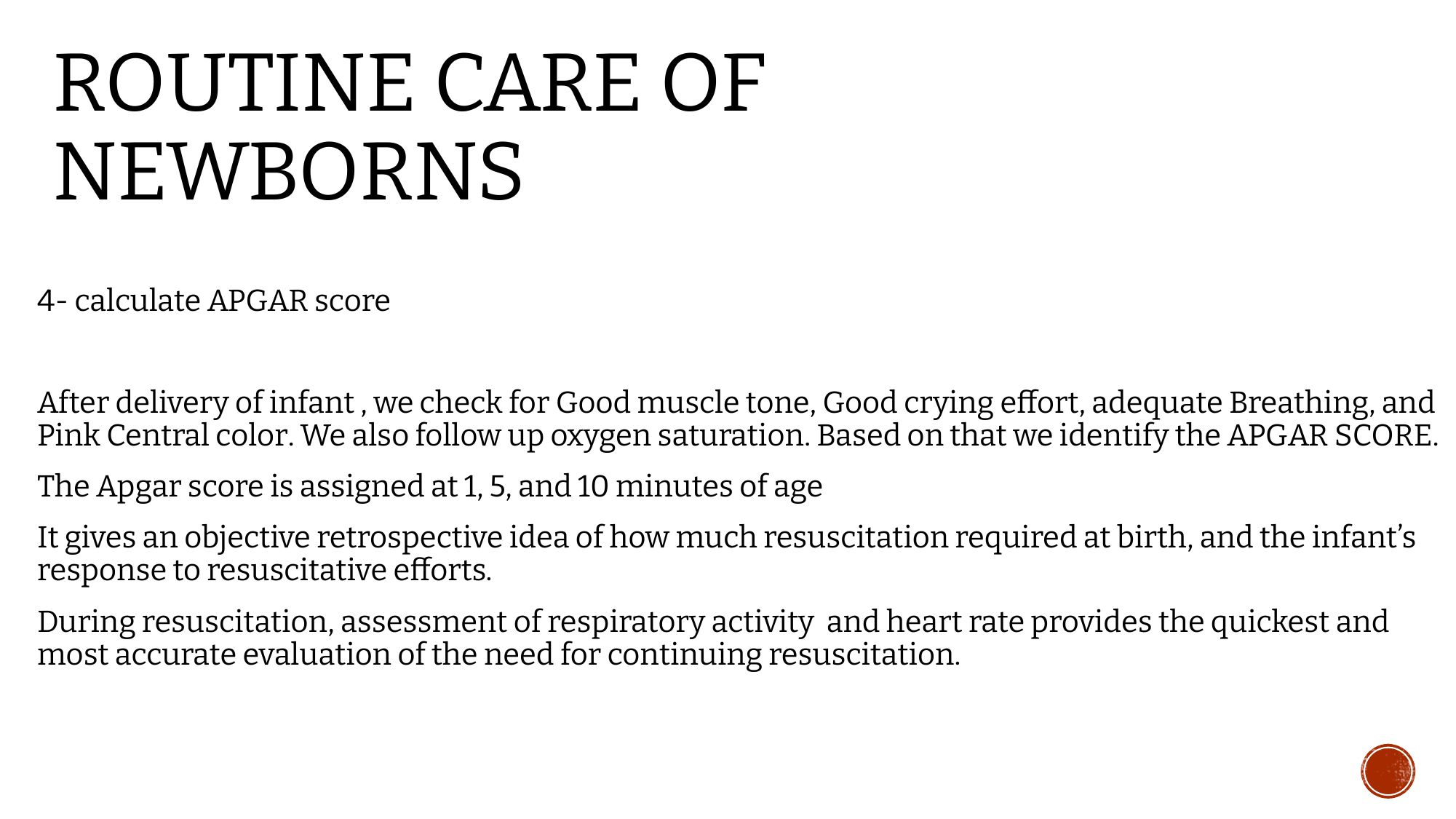

# routine care of newborns

4- calculate APGAR score

After delivery of infant , we check for Good muscle tone, Good crying effort, adequate Breathing, and Pink Central color. We also follow up oxygen saturation. Based on that we identify the APGAR SCORE.
The Apgar score is assigned at 1, 5, and 10 minutes of age
It gives an objective retrospective idea of how much resuscitation required at birth, and the infant’s response to resuscitative efforts.
During resuscitation, assessment of respiratory activity  and heart rate provides the quickest and most accurate evaluation of the need for continuing resuscitation.